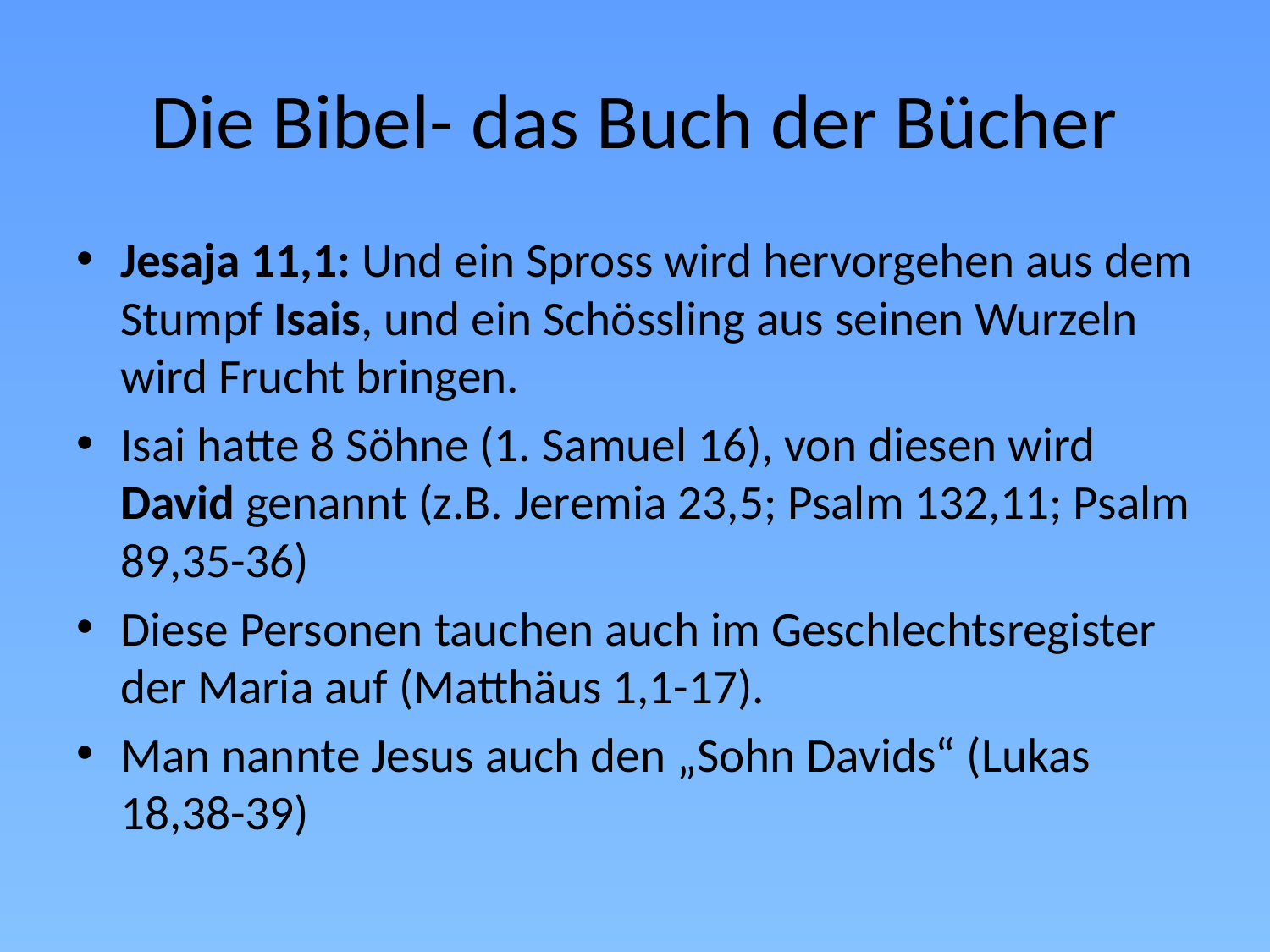

# Die Bibel- das Buch der Bücher
Jesaja 11,1: Und ein Spross wird hervorgehen aus dem Stumpf Isais, und ein Schössling aus seinen Wurzeln wird Frucht bringen.
Isai hatte 8 Söhne (1. Samuel 16), von diesen wird David genannt (z.B. Jeremia 23,5; Psalm 132,11; Psalm 89,35-36)
Diese Personen tauchen auch im Geschlechtsregister der Maria auf (Matthäus 1,1-17).
Man nannte Jesus auch den „Sohn Davids“ (Lukas 18,38-39)